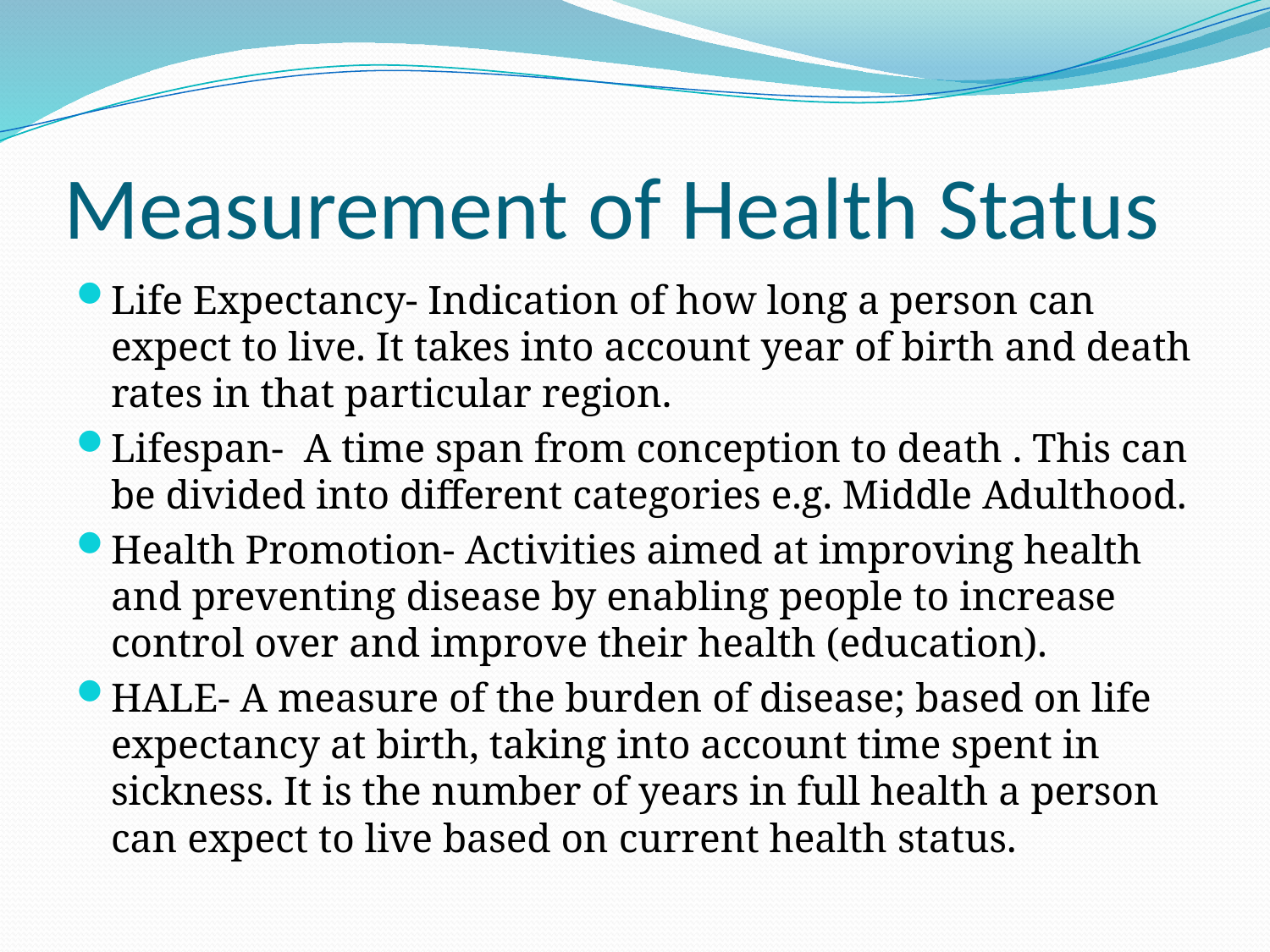

# Measurement of Health Status
Life Expectancy- Indication of how long a person can expect to live. It takes into account year of birth and death rates in that particular region.
Lifespan-  A time span from conception to death . This can be divided into different categories e.g. Middle Adulthood.
Health Promotion- Activities aimed at improving health and preventing disease by enabling people to increase control over and improve their health (education).
HALE- A measure of the burden of disease; based on life expectancy at birth, taking into account time spent in sickness. It is the number of years in full health a person can expect to live based on current health status.